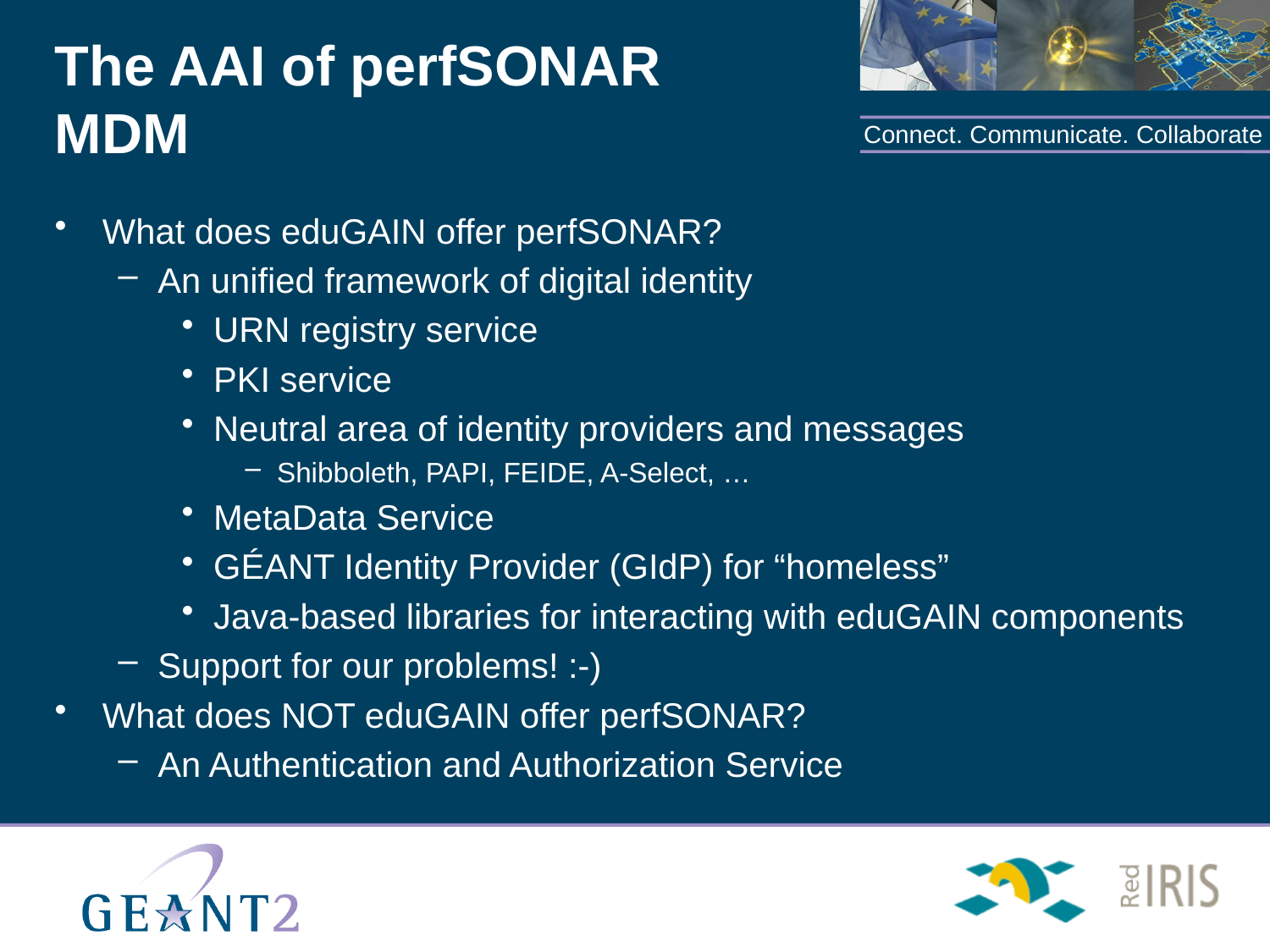

# The AAI of perfSONAR MDM
What does eduGAIN offer perfSONAR?
An unified framework of digital identity
URN registry service
PKI service
Neutral area of identity providers and messages
Shibboleth, PAPI, FEIDE, A-Select, …
MetaData Service
GÉANT Identity Provider (GIdP) for “homeless”
Java-based libraries for interacting with eduGAIN components
Support for our problems! :-)
What does NOT eduGAIN offer perfSONAR?
An Authentication and Authorization Service